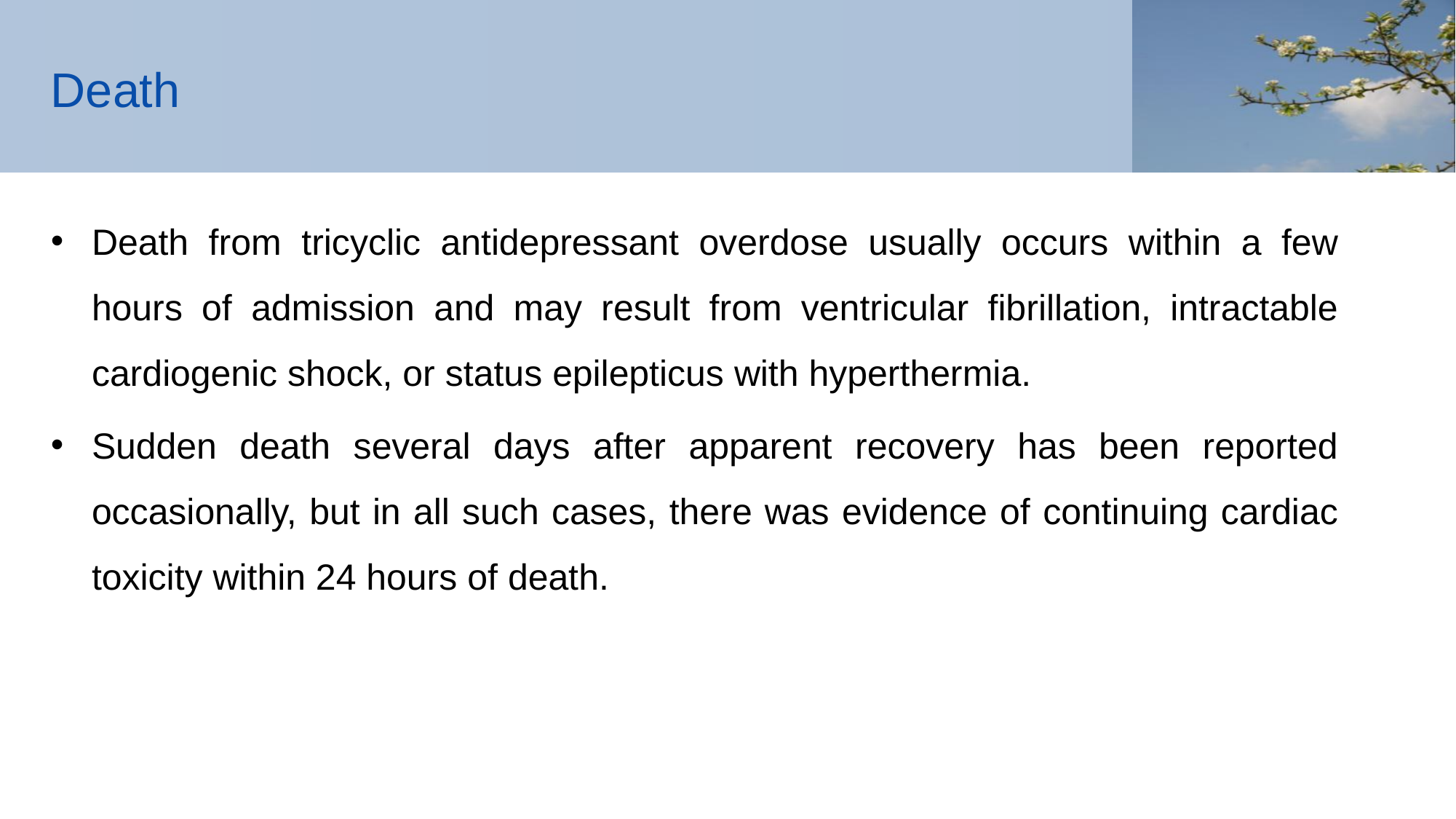

# Death
Death from tricyclic antidepressant overdose usually occurs within a few hours of admission and may result from ventricular fibrillation, intractable cardiogenic shock, or status epilepticus with hyperthermia.
Sudden death several days after apparent recovery has been reported occasionally, but in all such cases, there was evidence of continuing cardiac toxicity within 24 hours of death.